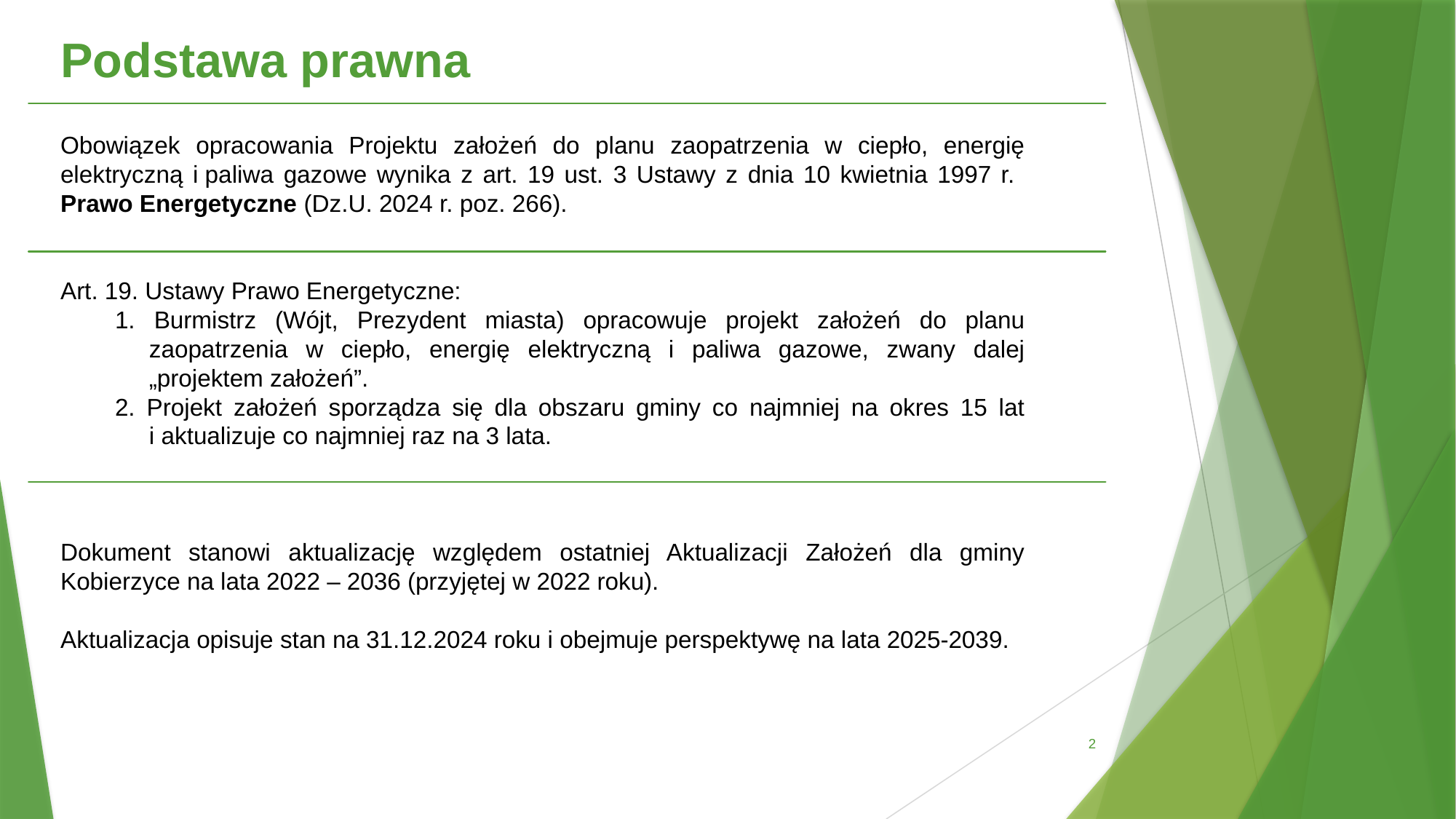

Podstawa prawna
Obowiązek opracowania Projektu założeń do planu zaopatrzenia w ciepło, energię elektryczną i paliwa gazowe wynika z art. 19 ust. 3 Ustawy z dnia 10 kwietnia 1997 r.
Prawo Energetyczne (Dz.U. 2024 r. poz. 266).

Art. 19. Ustawy Prawo Energetyczne:
1. Burmistrz (Wójt, Prezydent miasta) opracowuje projekt założeń do planu zaopatrzenia w ciepło, energię elektryczną i paliwa gazowe, zwany dalej „projektem założeń”.
2. Projekt założeń sporządza się dla obszaru gminy co najmniej na okres 15 lat
i aktualizuje co najmniej raz na 3 lata.

Dokument stanowi aktualizację względem ostatniej Aktualizacji Założeń dla gminy Kobierzyce na lata 2022 – 2036 (przyjętej w 2022 roku).

Aktualizacja opisuje stan na 31.12.2024 roku i obejmuje perspektywę na lata 2025-2039.

2